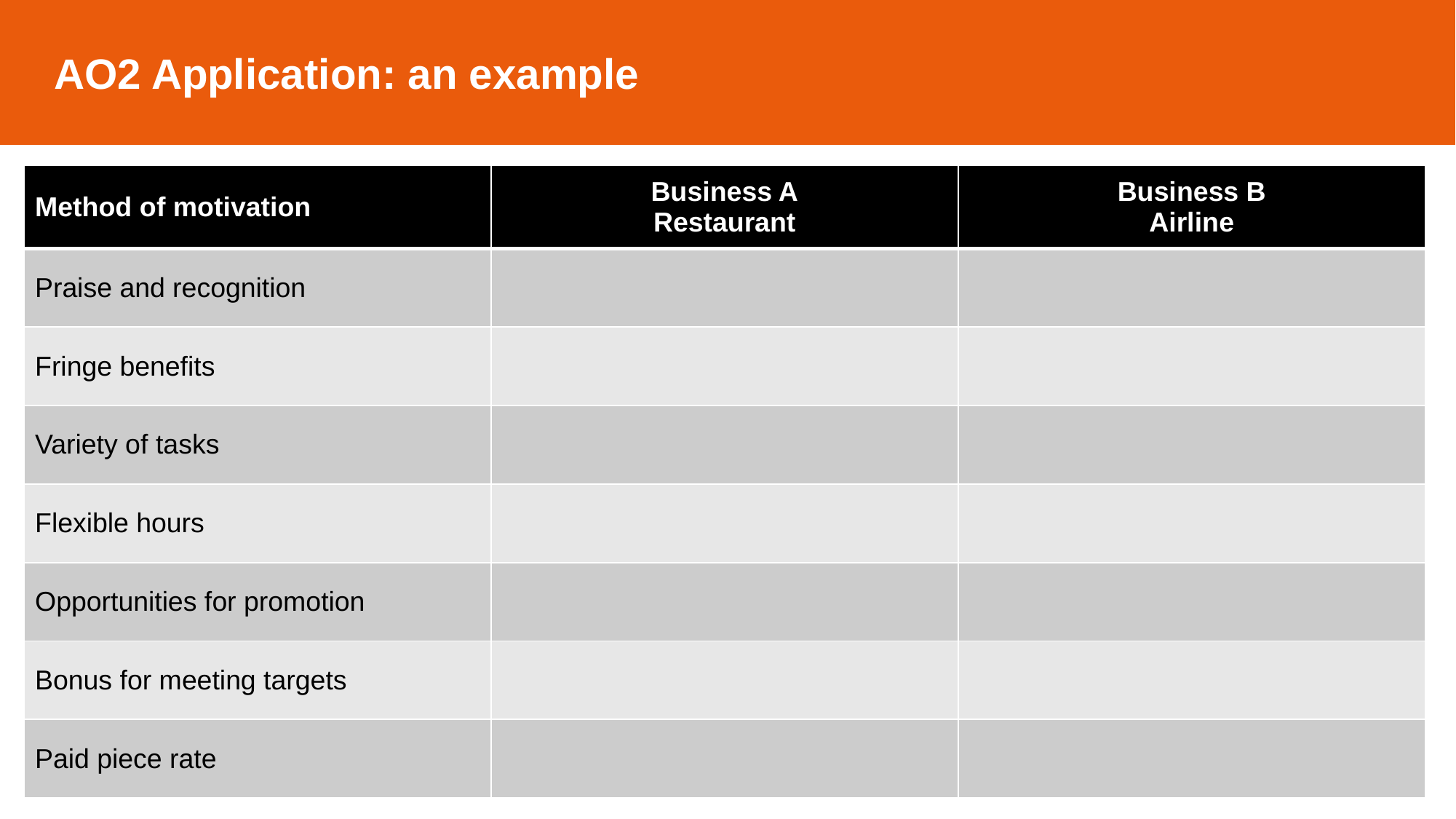

AO2 Application: an example
| Method of motivation | Business A Restaurant | Business B Airline |
| --- | --- | --- |
| Praise and recognition |  |  |
| Fringe benefits |  |  |
| Variety of tasks |  |  |
| Flexible hours |  |  |
| Opportunities for promotion |  |  |
| Bonus for meeting targets |  |  |
| Paid piece rate |  |  |